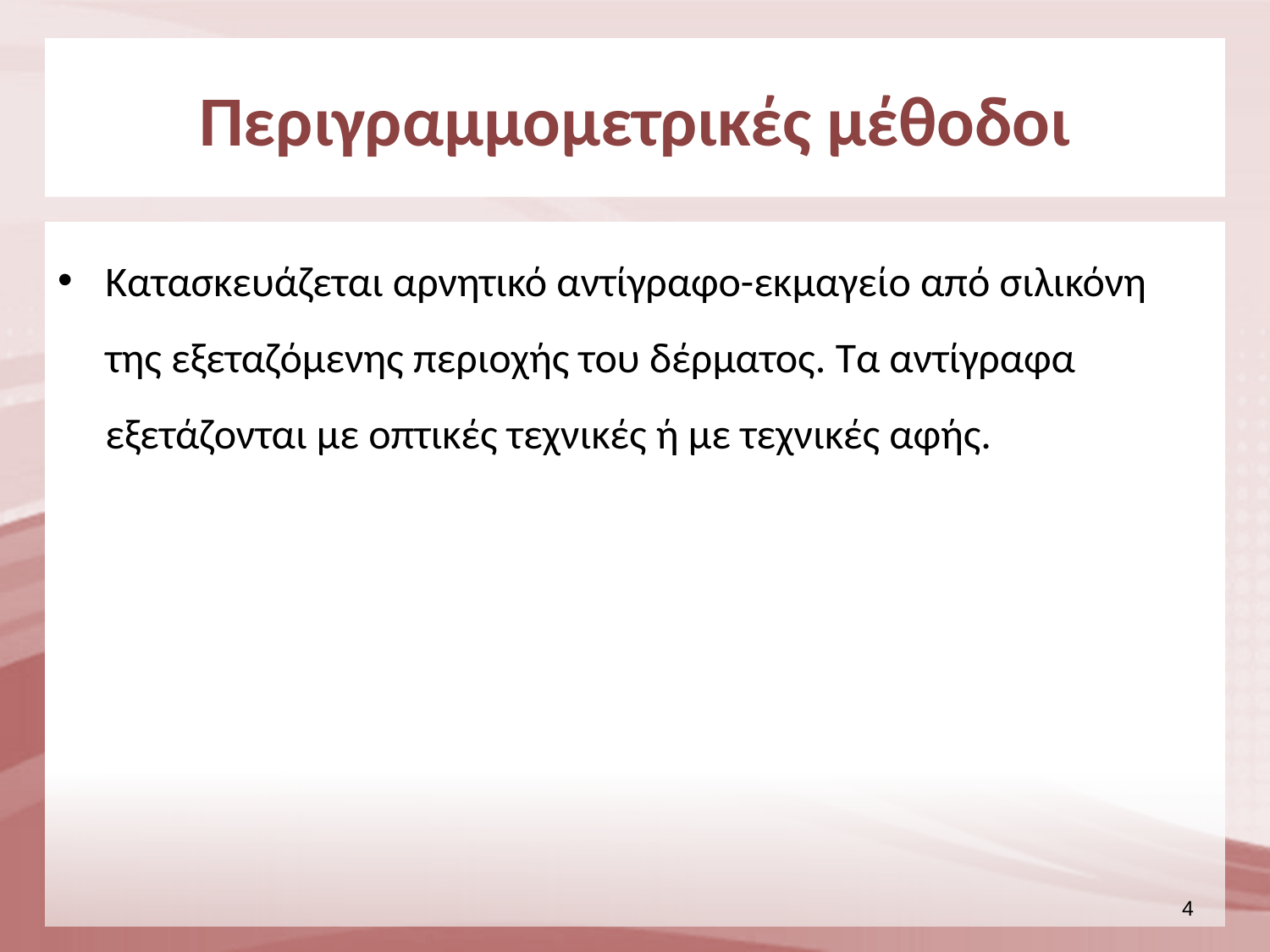

# Περιγραμμομετρικές μέθοδοι
Κατασκευάζεται αρνητικό αντίγραφο-εκμαγείο από σιλικόνη της εξεταζόμενης περιοχής του δέρματος. Tα αντίγραφα εξετάζονται με οπτικές τεχνικές ή με τεχνικές αφής.
4